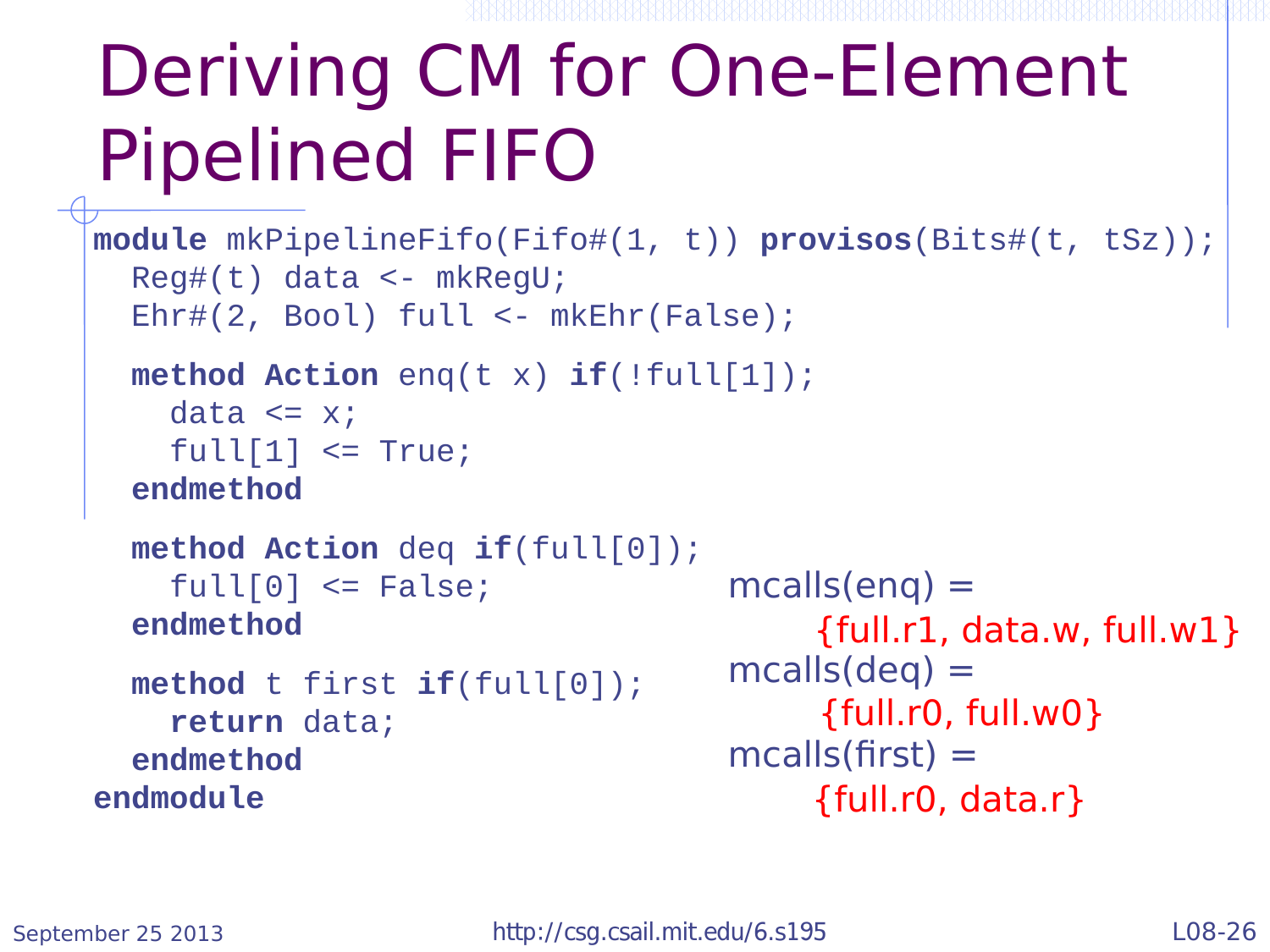

# Deriving CM for One-Element Pipelined FIFO
module mkPipelineFifo(Fifo#(1, t)) provisos(Bits#(t, tSz));
  Reg#(t) data <- mkRegU;
  Ehr#(2, Bool) full <- mkEhr(False);

  method Action enq(t x) if(!full[1]);
    data <= x;
    full[1] <= True;
  endmethod

  method Action deq if(full[0]);
    full[0] <= False;
  endmethod

  method t first if(full[0]);
    return data;
  endmethod
endmodule
mcalls(enq) =

mcalls(deq) =

mcalls(first) =

{full.r1, data.w, full.w1}
{full.r0, full.w0}
{full.r0, data.r}
September 25 2013
http://csg.csail.mit.edu/6.s195
L08-26